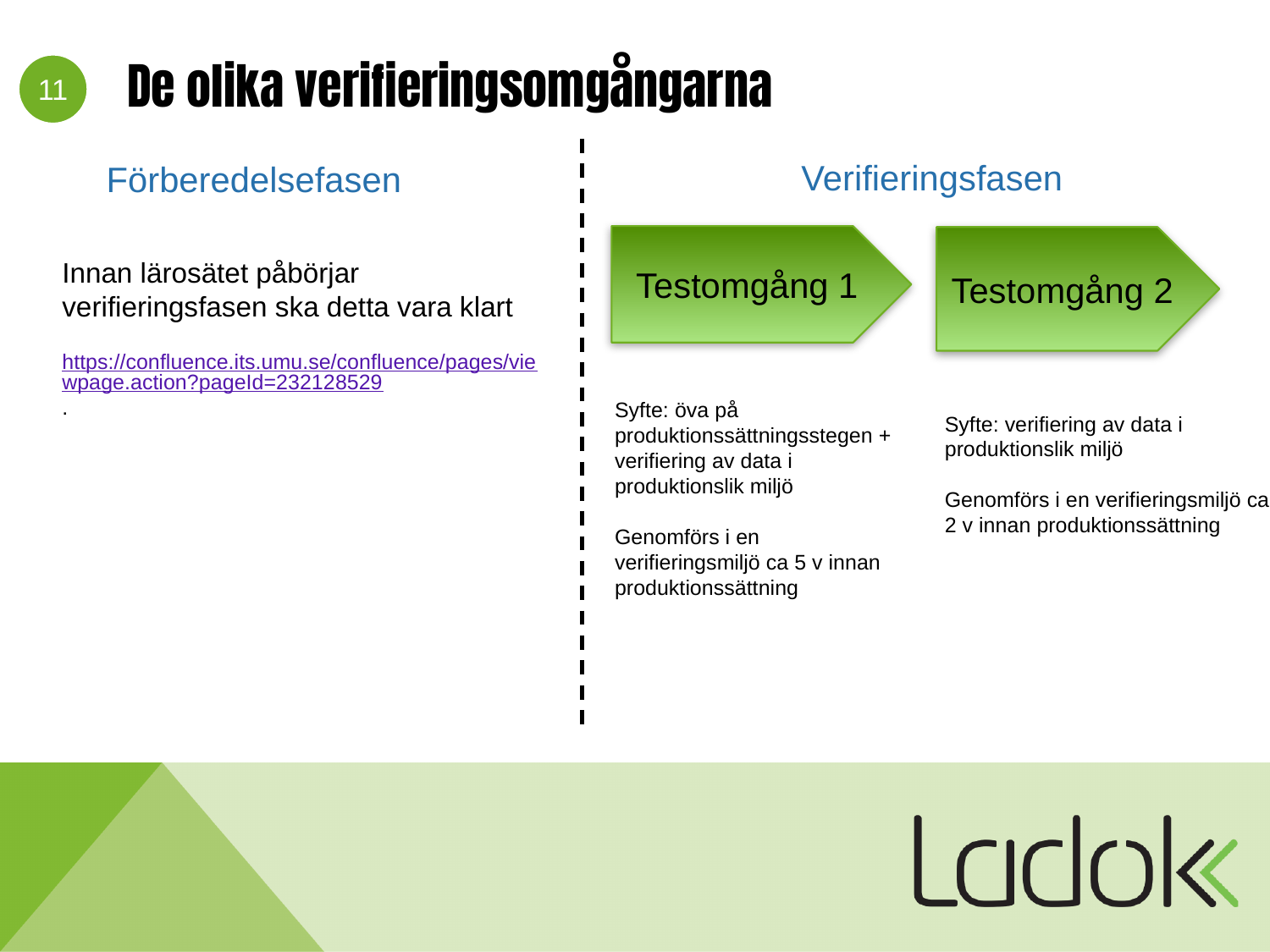

# De olika verifieringsomgångarna
Verifieringsfasen
Förberedelsefasen
Testomgång 1
Testomgång 2
Innan lärosätet påbörjar verifieringsfasen ska detta vara klart
 https://confluence.its.umu.se/confluence/pages/viewpage.action?pageId=232128529.

Syfte: öva på produktionssättningsstegen + verifiering av data i produktionslik miljö

Genomförs i en verifieringsmiljö ca 5 v innan produktionssättning
Syfte: verifiering av data i produktionslik miljö

Genomförs i en verifieringsmiljö ca 2 v innan produktionssättning